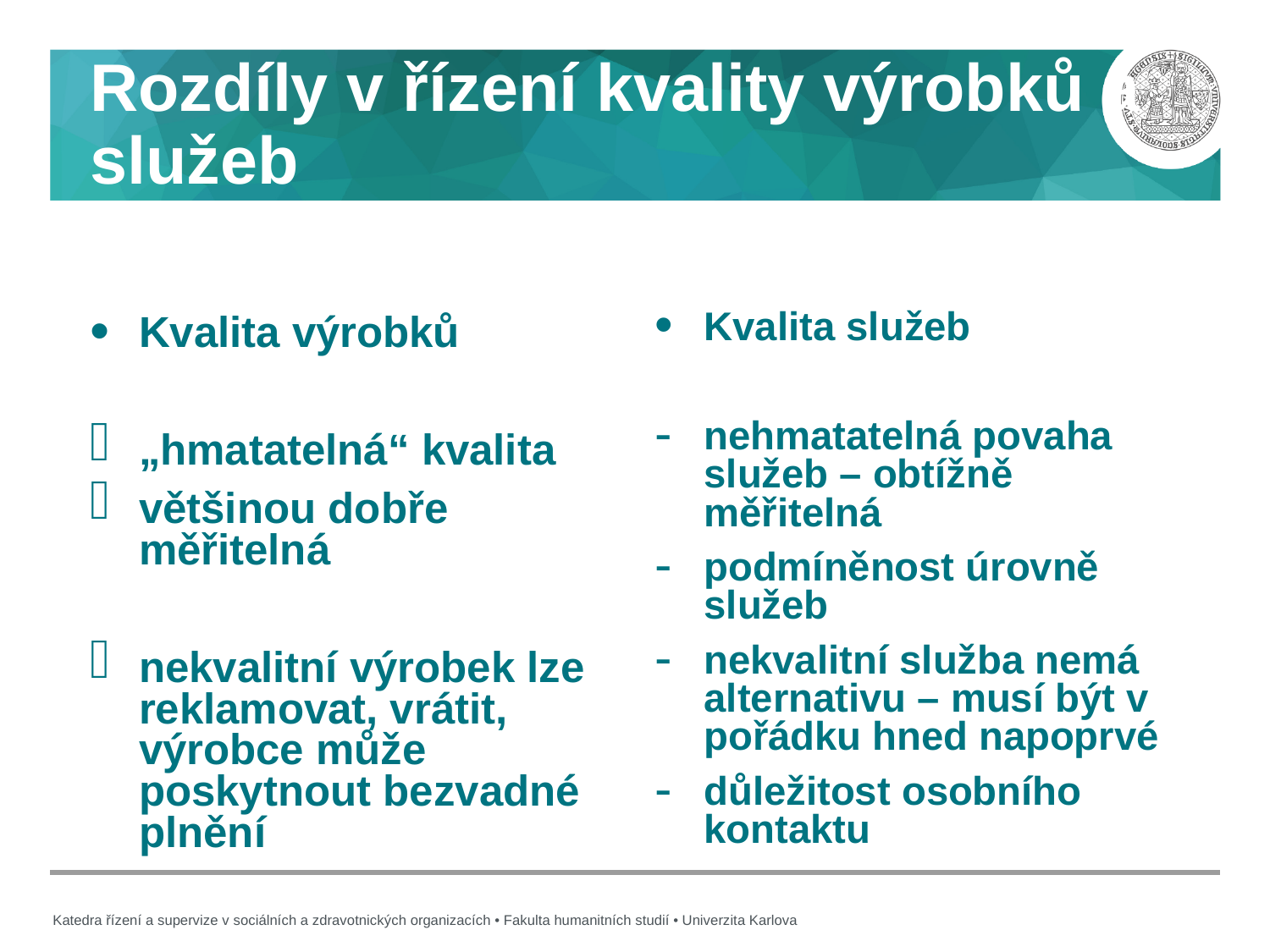

# Rozdíly v řízení kvality výrobků a služeb

Kvalita výrobků

„hmatatelná“ kvalita
většinou dobře měřitelná

nekvalitní výrobek lze reklamovat, vrátit, výrobce může poskytnout bezvadné plnění

Kvalita služeb

nehmatatelná povaha služeb – obtížně měřitelná
podmíněnost úrovně služeb
nekvalitní služba nemá alternativu – musí být v pořádku hned napoprvé
důležitost osobního kontaktu